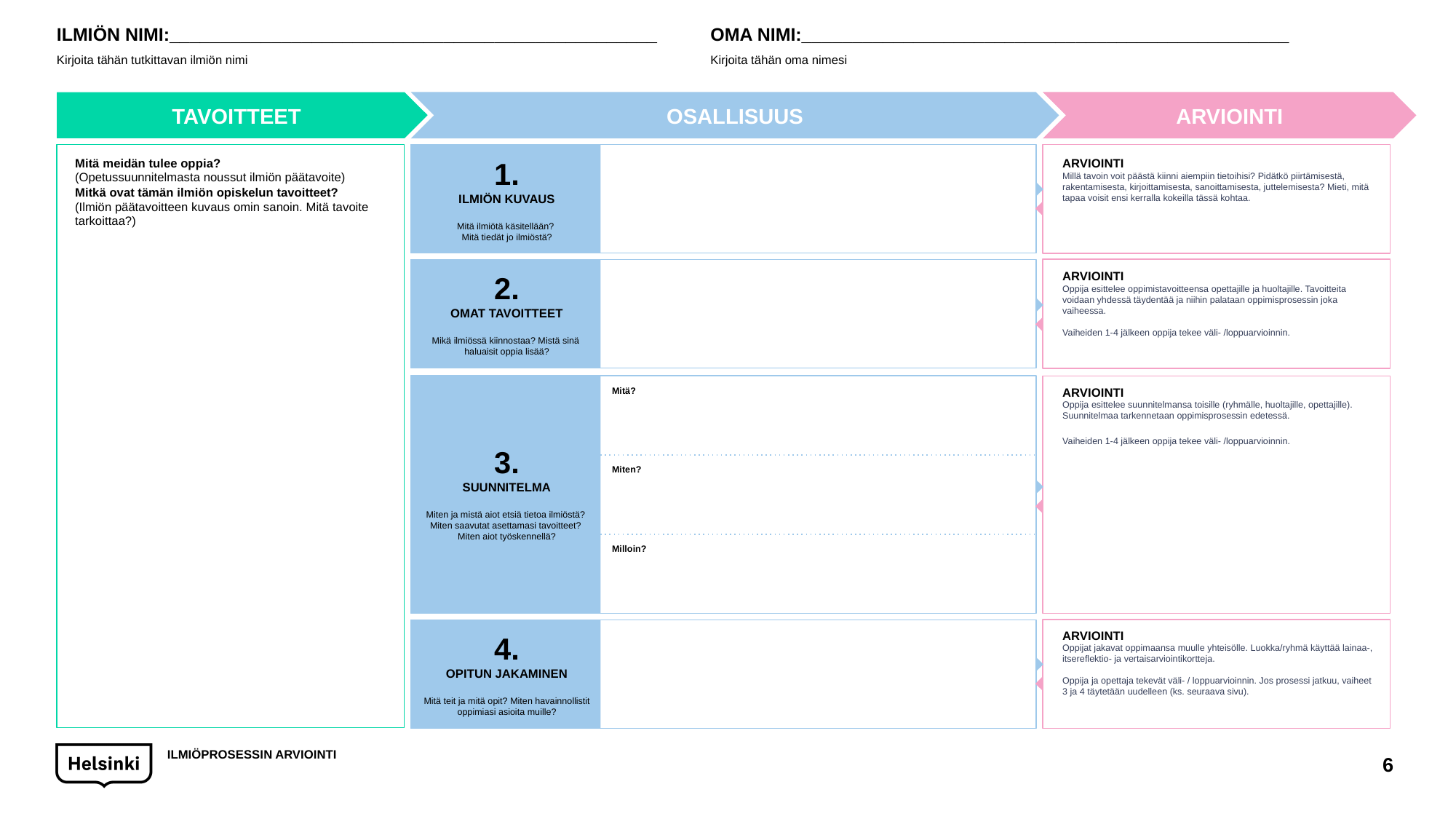

ILMIÖN NIMI:________________________________________________
Kirjoita tähän tutkittavan ilmiön nimi
OMA NIMI:________________________________________________
Kirjoita tähän oma nimesi
ARVIOINTI
TAVOITTEET
OSALLISUUS

1.
ILMIÖN KUVAUS

Mitä ilmiötä käsitellään?
Mitä tiedät jo ilmiöstä?
a
OSALLISUUS
Mitä meidän tulee oppia?
(Opetussuunnitelmasta noussut ilmiön päätavoite)
Mitkä ovat tämän ilmiön opiskelun tavoitteet?
(Ilmiön päätavoitteen kuvaus omin sanoin. Mitä tavoite tarkoittaa?)

ARVIOINTI
Millä tavoin voit päästä kiinni aiempiin tietoihisi? Pidätkö piirtämisestä, rakentamisesta, kirjoittamisesta, sanoittamisesta, juttelemisesta? Mieti, mitä tapaa voisit ensi kerralla kokeilla tässä kohtaa.

2.
OMAT TAVOITTEET

Mikä ilmiössä kiinnostaa? Mistä sinä
haluaisit oppia lisää?

ARVIOINTI
Oppija esittelee oppimistavoitteensa opettajille ja huoltajille. Tavoitteita voidaan yhdessä täydentää ja niihin palataan oppimisprosessin joka vaiheessa.

Vaiheiden 1-4 jälkeen oppija tekee väli- /loppuarvioinnin.

3.
SUUNNITELMA

Miten ja mistä aiot etsiä tietoa ilmiöstä?
Miten saavutat asettamasi tavoitteet?
Miten aiot työskennellä?

ARVIOINTI
Oppija esittelee suunnitelmansa toisille (ryhmälle, huoltajille, opettajille). Suunnitelmaa tarkennetaan oppimisprosessin edetessä.

Vaiheiden 1-4 jälkeen oppija tekee väli- /loppuarvioinnin.

Mitä?

Miten?

Milloin?

4.
OPITUN JAKAMINEN

Mitä teit ja mitä opit? Miten havainnollistit oppimiasi asioita muille?

ARVIOINTI
Oppijat jakavat oppimaansa muulle yhteisölle. Luokka/ryhmä käyttää lainaa-, itsereflektio- ja vertaisarviointikortteja.

Oppija ja opettaja tekevät väli- / loppuarvioinnin. Jos prosessi jatkuu, vaiheet 3 ja 4 täytetään uudelleen (ks. seuraava sivu).

ILMIÖPROSESSIN ARVIOINTI
6